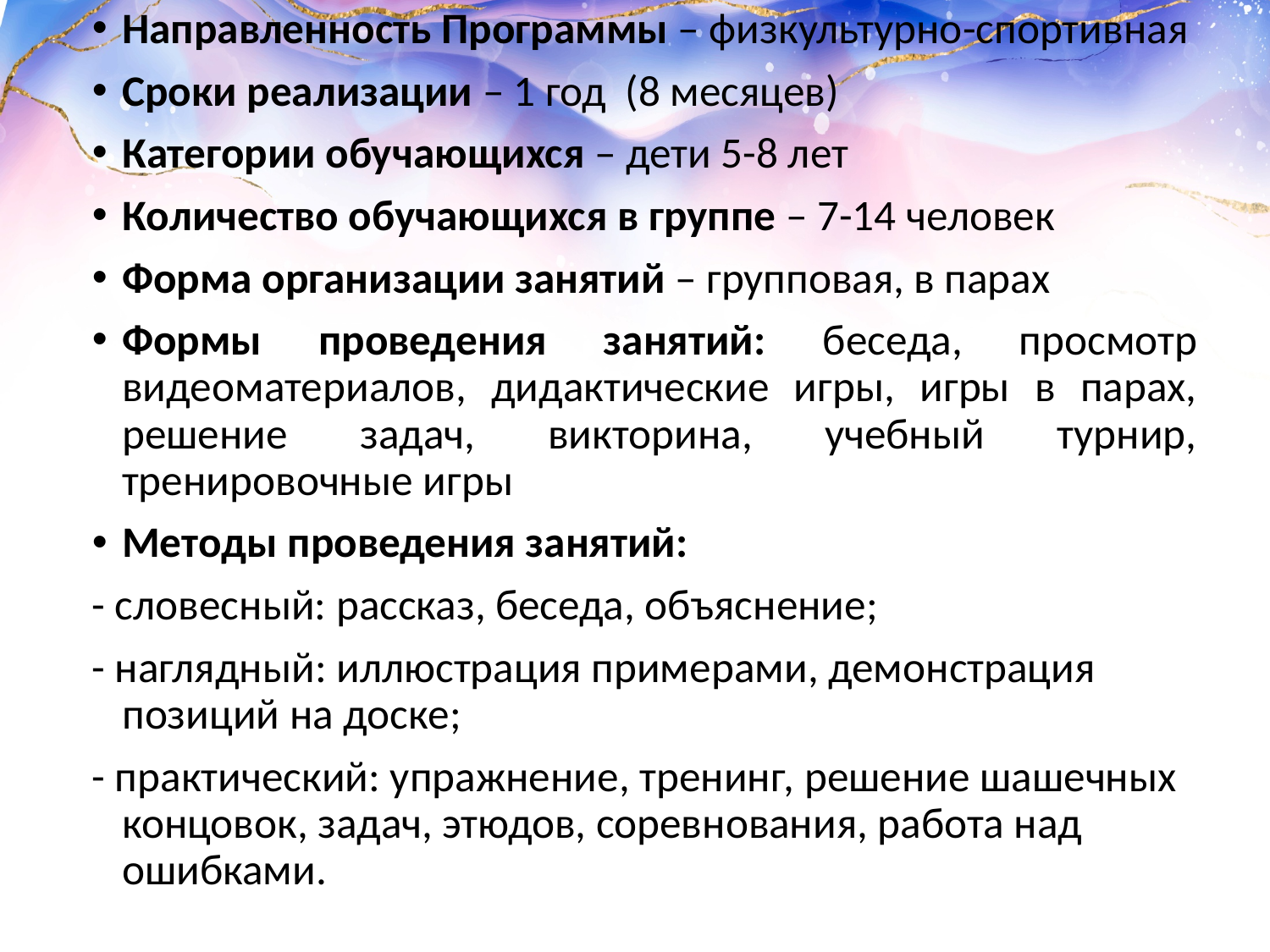

Направленность Программы – физкультурно-спортивная
Сроки реализации – 1 год  (8 месяцев)
Категории обучающихся – дети 5-8 лет
Количество обучающихся в группе – 7-14 человек
Форма организации занятий – групповая, в парах
Формы проведения занятий: беседа, просмотр видеоматериалов, дидактические игры, игры в парах, решение задач, викторина, учебный турнир, тренировочные игры
Методы проведения занятий:
- словесный: рассказ, беседа, объяснение;
- наглядный: иллюстрация примерами, демонстрация позиций на доске;
- практический: упражнение, тренинг, решение шашечных концовок, задач, этюдов, соревнования, работа над ошибками.